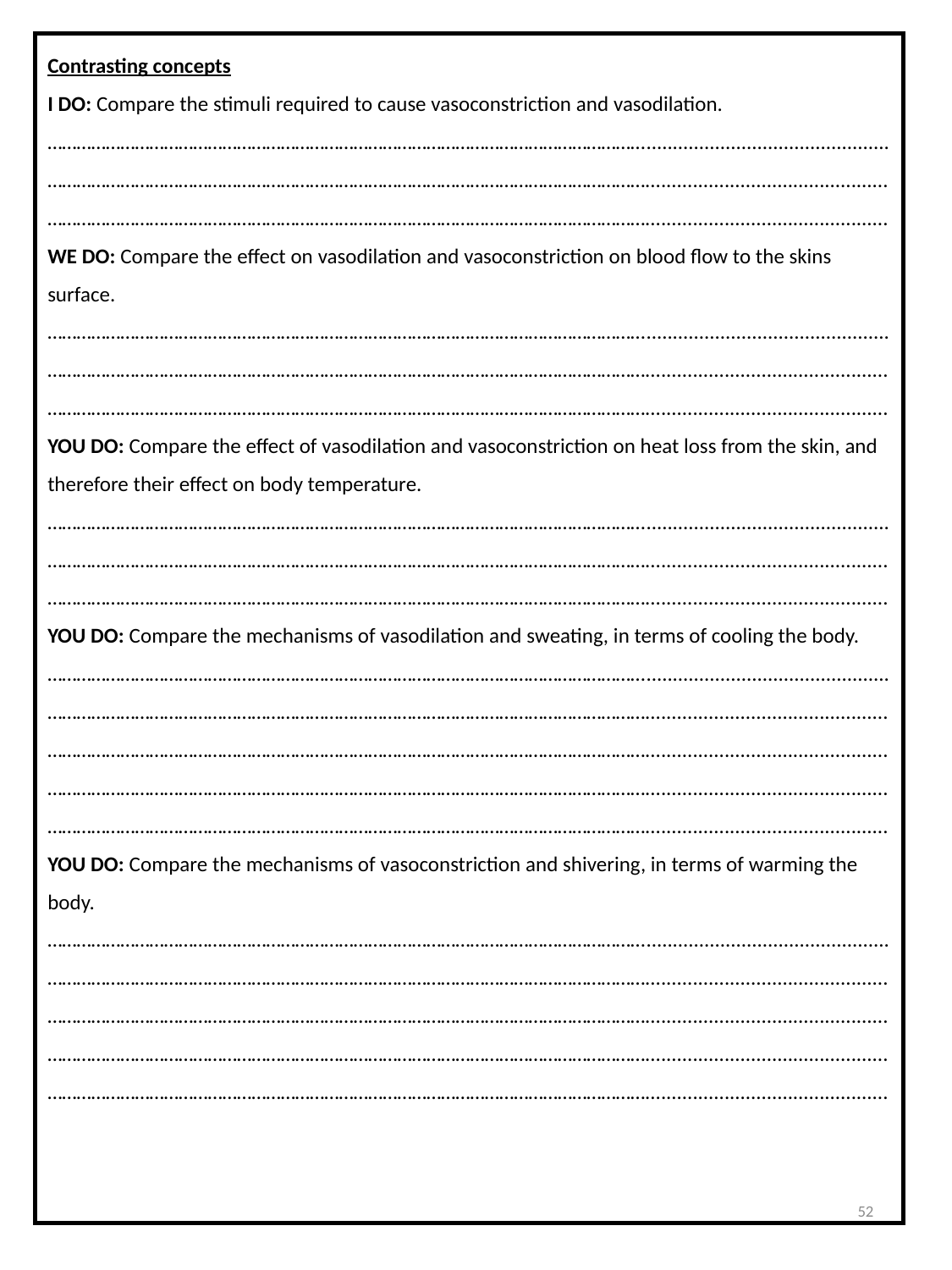

Contrasting concepts
I DO: Compare the stimuli required to cause vasoconstriction and vasodilation.
…………………………………………………………………………………………………………….............................................. …………………………………………………………………………………………………………….............................................. ……………………………………………………………………………………………………………..............................................
WE DO: Compare the effect on vasodilation and vasoconstriction on blood flow to the skins surface.
…………………………………………………………………………………………………………….............................................. …………………………………………………………………………………………………………….............................................. ……………………………………………………………………………………………………………..............................................
YOU DO: Compare the effect of vasodilation and vasoconstriction on heat loss from the skin, and therefore their effect on body temperature.
…………………………………………………………………………………………………………….............................................. …………………………………………………………………………………………………………….............................................. ……………………………………………………………………………………………………………..............................................
YOU DO: Compare the mechanisms of vasodilation and sweating, in terms of cooling the body.
…………………………………………………………………………………………………………….............................................. …………………………………………………………………………………………………………….............................................. …………………………………………………………………………………………………………….............................................. …………………………………………………………………………………………………………….............................................. ……………………………………………………………………………………………………………..............................................
YOU DO: Compare the mechanisms of vasoconstriction and shivering, in terms of warming the body.
…………………………………………………………………………………………………………….............................................. …………………………………………………………………………………………………………….............................................. …………………………………………………………………………………………………………….............................................. …………………………………………………………………………………………………………….............................................. ……………………………………………………………………………………………………………..............................................
52